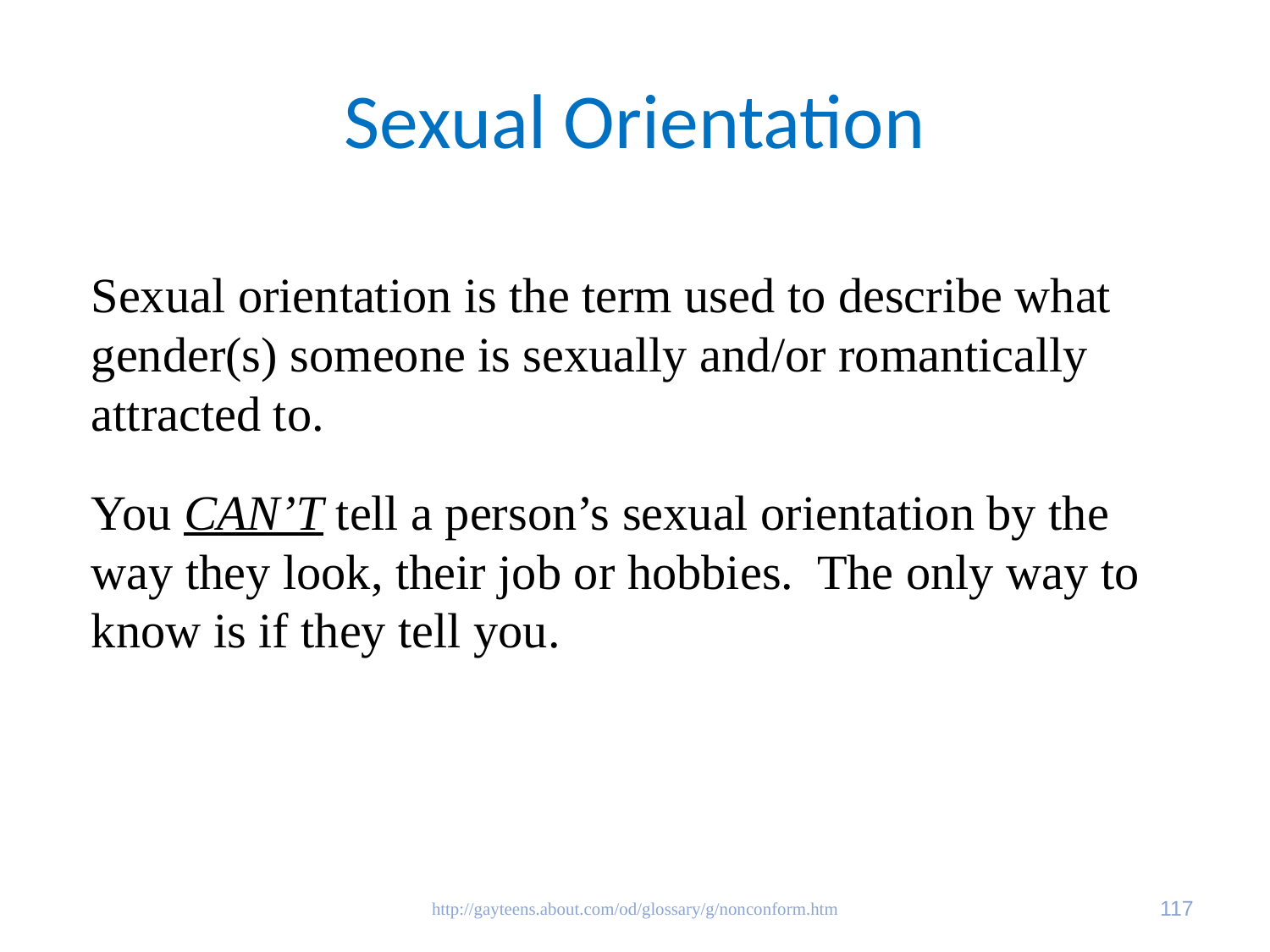

# Sexual Orientation

Sexual orientation is the term used to describe what gender(s) someone is sexually and/or romantically attracted to.

You CAN’T tell a person’s sexual orientation by the way they look, their job or hobbies.  The only way to know is if they tell you.

http://gayteens.about.com/od/glossary/g/nonconform.htm
117